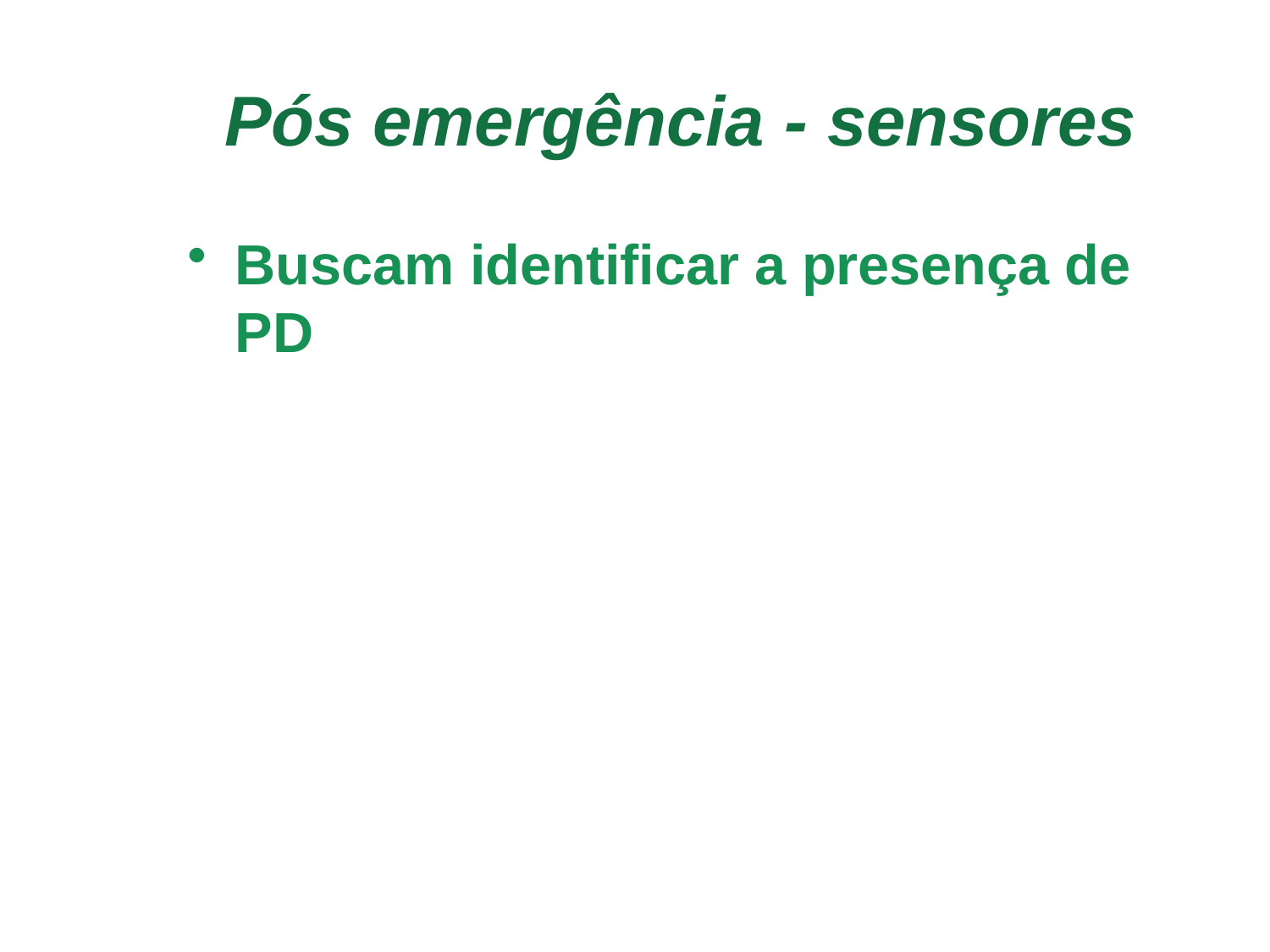

# Pós emergência - sensores
Buscam identificar a presença de PD